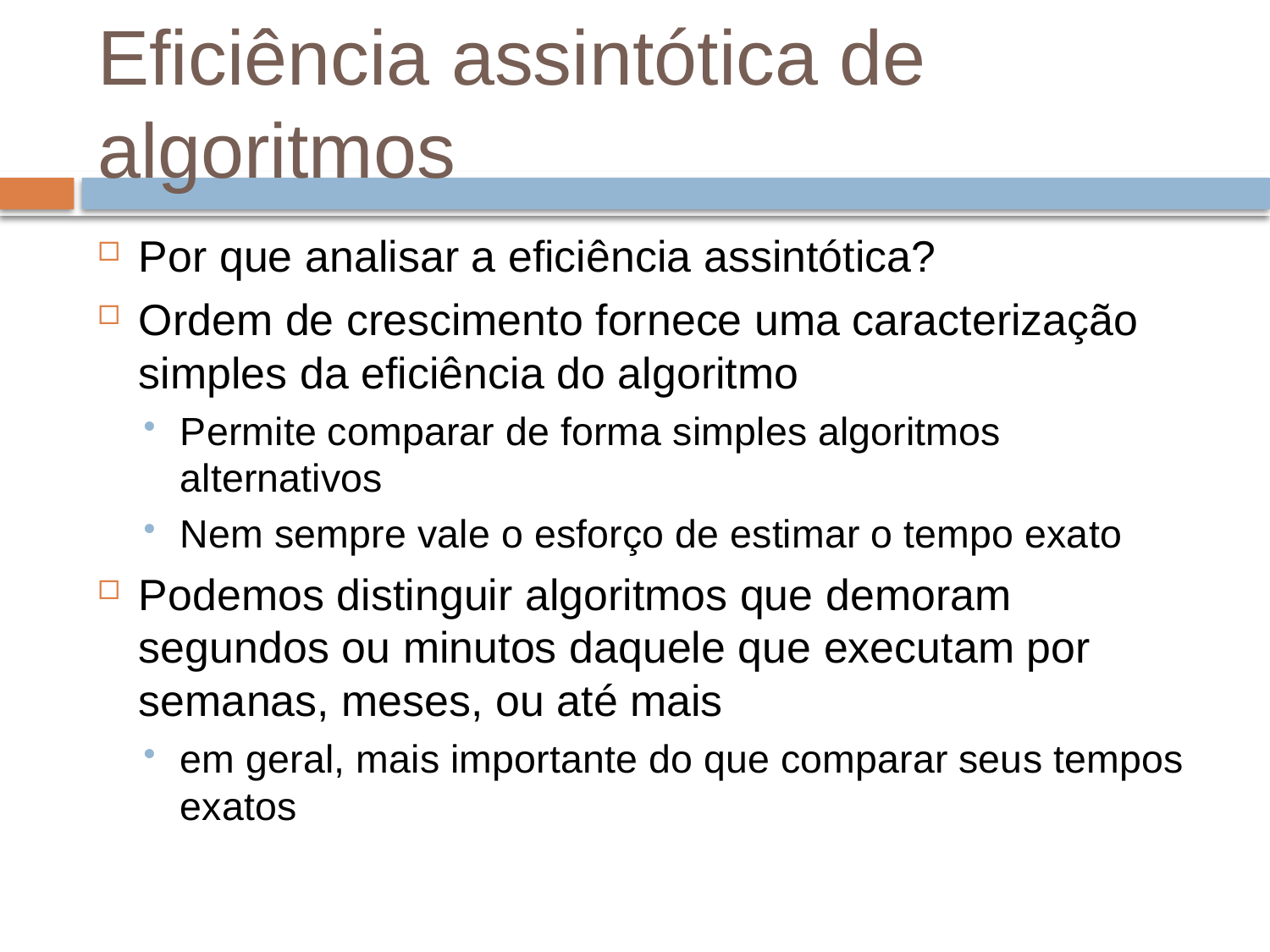

# Eficiência assintótica de algoritmos
Por que analisar a eficiência assintótica?
Ordem de crescimento fornece uma caracterização simples da eficiência do algoritmo
Permite comparar de forma simples algoritmos alternativos
Nem sempre vale o esforço de estimar o tempo exato
Podemos distinguir algoritmos que demoram segundos ou minutos daquele que executam por semanas, meses, ou até mais
em geral, mais importante do que comparar seus tempos exatos